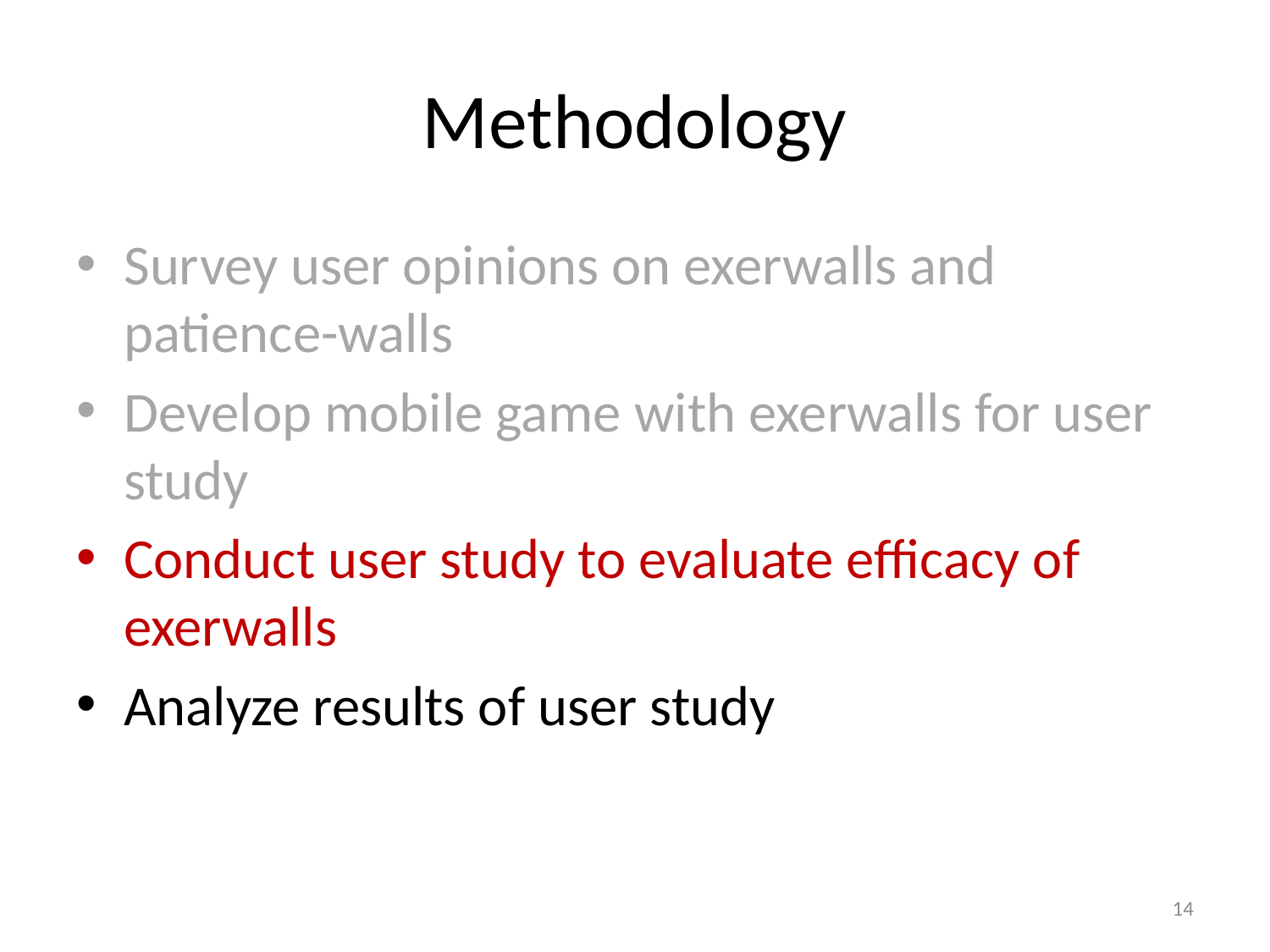

# Methodology
Survey user opinions on exerwalls and patience-walls
Develop mobile game with exerwalls for user study
Conduct user study to evaluate efficacy of exerwalls
Analyze results of user study
14